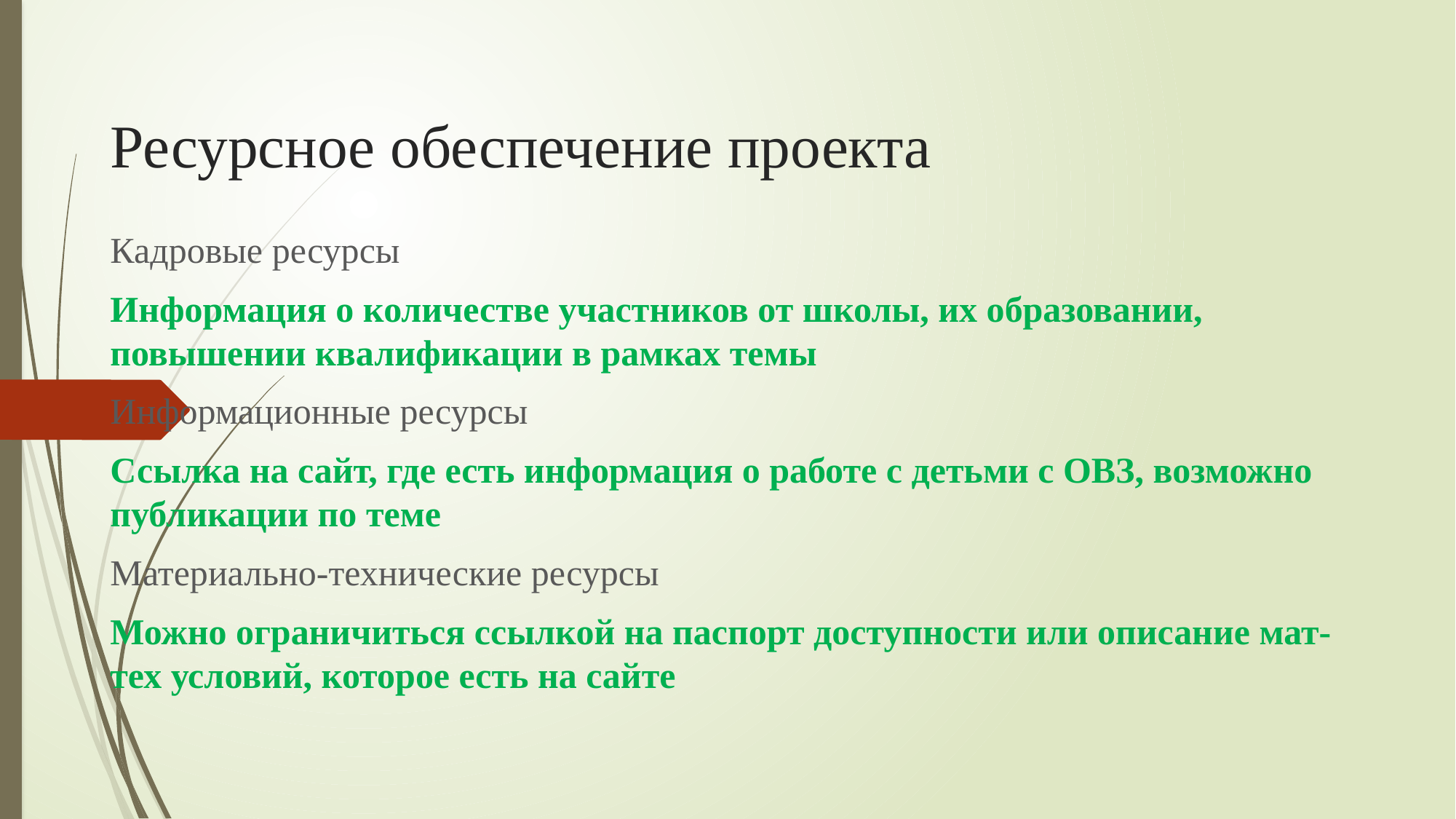

# Ресурсное обеспечение проекта
Кадровые ресурсы
Информация о количестве участников от школы, их образовании, повышении квалификации в рамках темы
Информационные ресурсы
Ссылка на сайт, где есть информация о работе с детьми с ОВЗ, возможно публикации по теме
Материально-технические ресурсы
Можно ограничиться ссылкой на паспорт доступности или описание мат-тех условий, которое есть на сайте